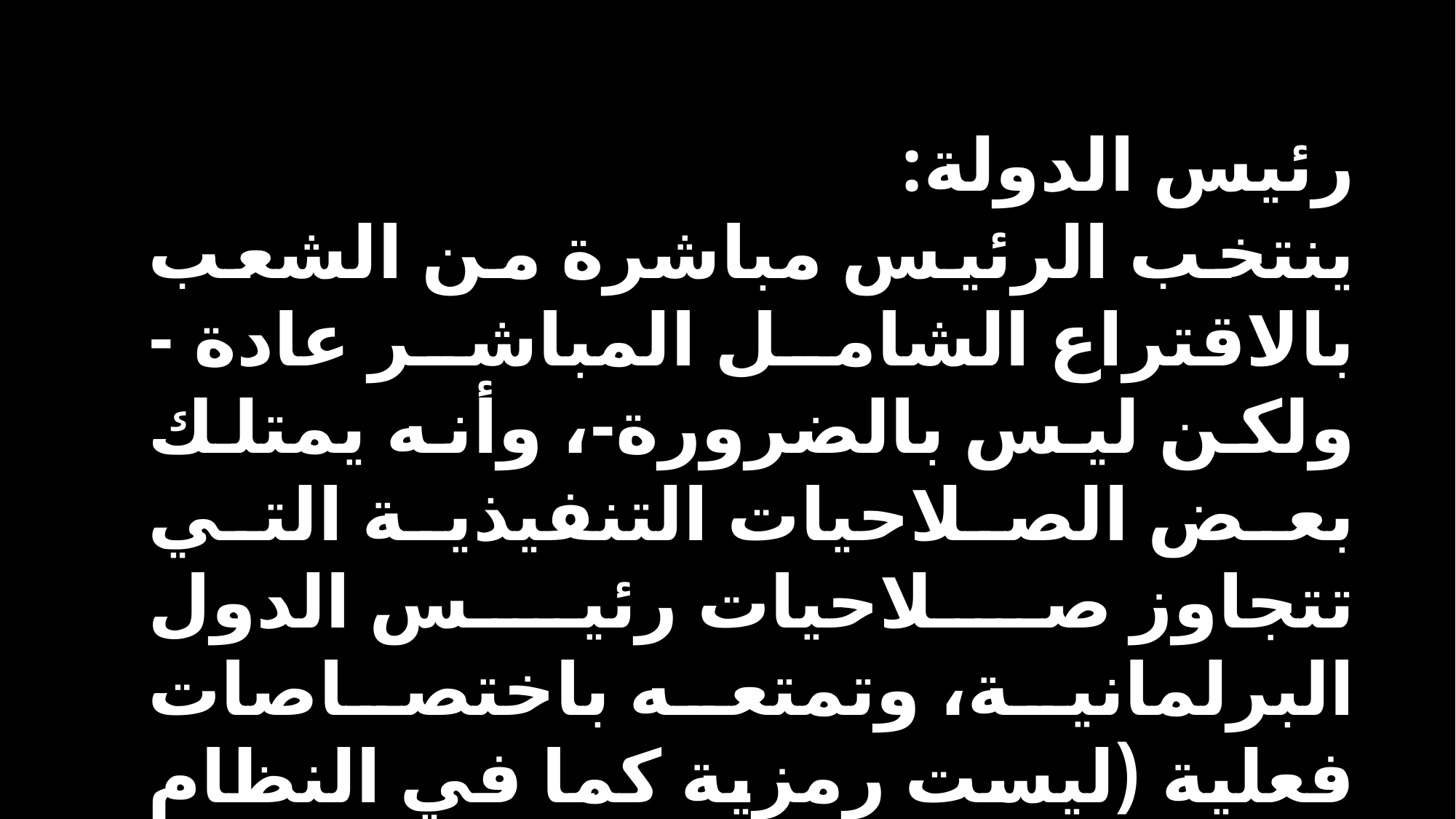

رئيس الدولة:
ينتخب الرئيس مباشرة من الشعب بالاقتراع الشامل المباشر عادة - ولكن ليس بالضرورة-، وأنه يمتلك بعض الصلاحيات التنفيذية التي تتجاوز صلاحيات رئيس الدول البرلمانية، وتمتعه باختصاصات فعلية (ليست رمزية كما في النظام البرلماني). ورئيس الدولة في النظام المختلط مسئول أمام الشعب فهو يسود ويحكم.